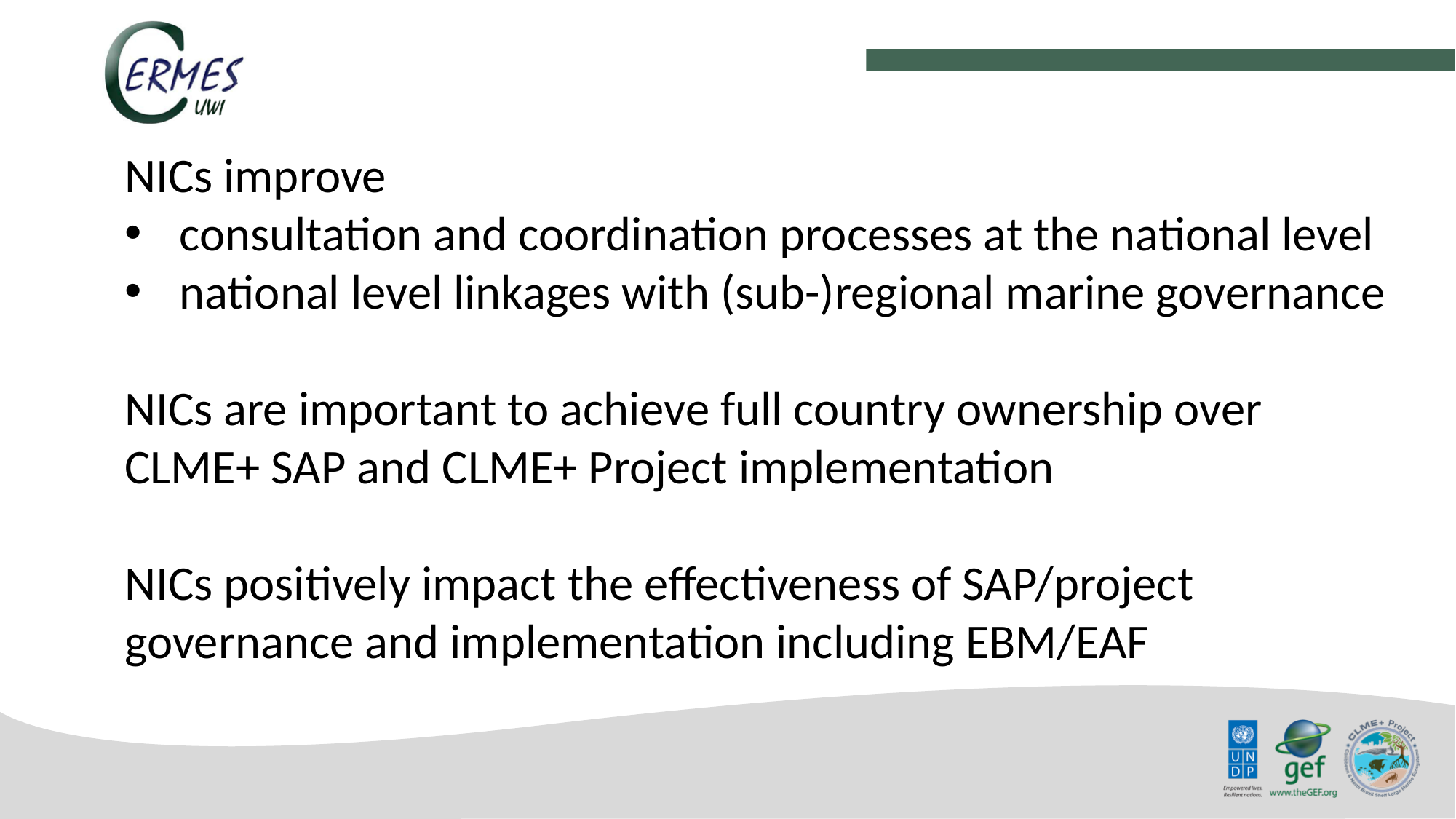

NICs improve
consultation and coordination processes at the national level
national level linkages with (sub-)regional marine governance

NICs are important to achieve full country ownership over CLME+ SAP and CLME+ Project implementation

NICs positively impact the effectiveness of SAP/project governance and implementation including EBM/EAF